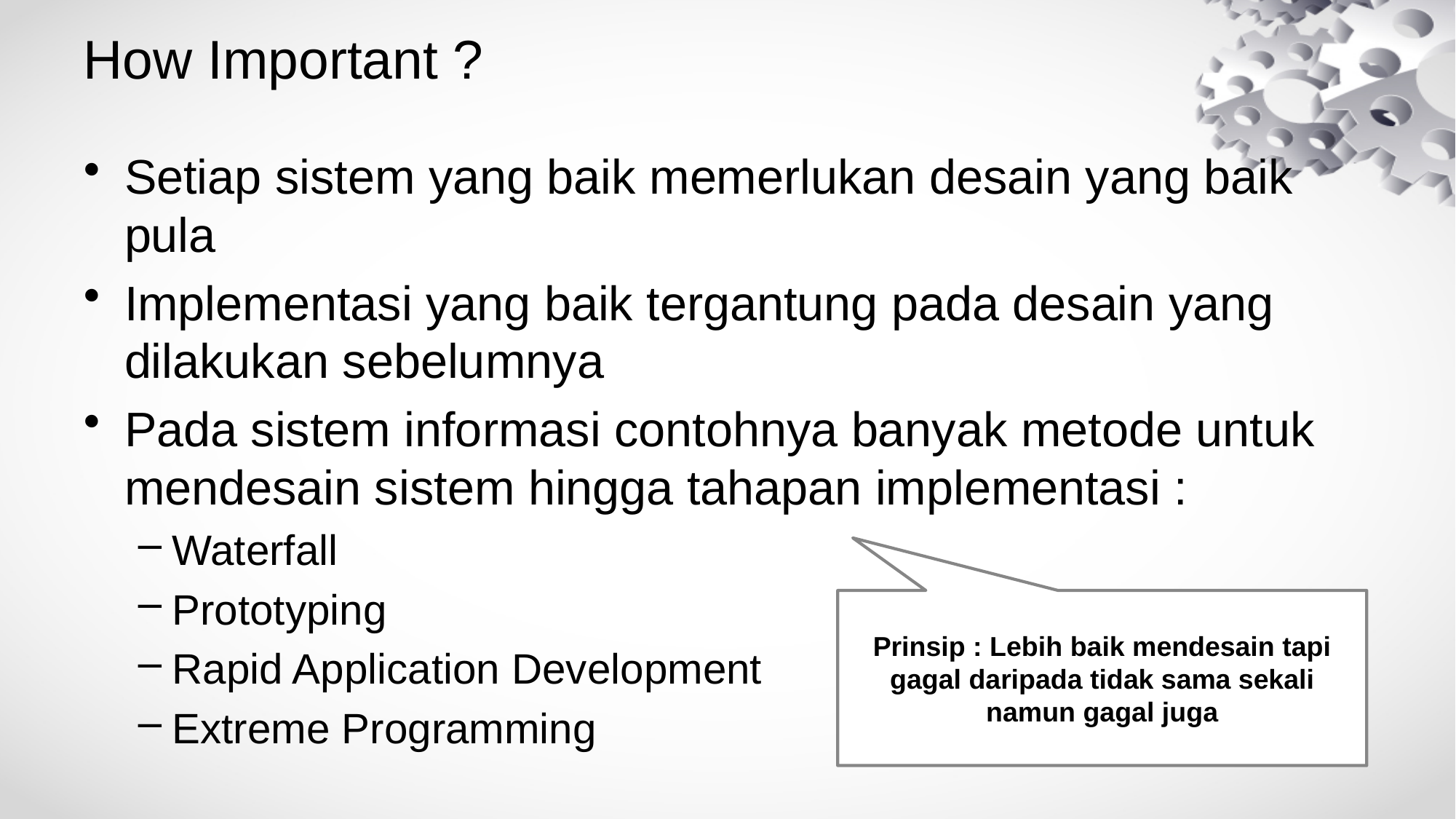

# How Important ?
Setiap sistem yang baik memerlukan desain yang baik pula
Implementasi yang baik tergantung pada desain yang dilakukan sebelumnya
Pada sistem informasi contohnya banyak metode untuk mendesain sistem hingga tahapan implementasi :
Waterfall
Prototyping
Rapid Application Development
Extreme Programming
Prinsip : Lebih baik mendesain tapi gagal daripada tidak sama sekali namun gagal juga